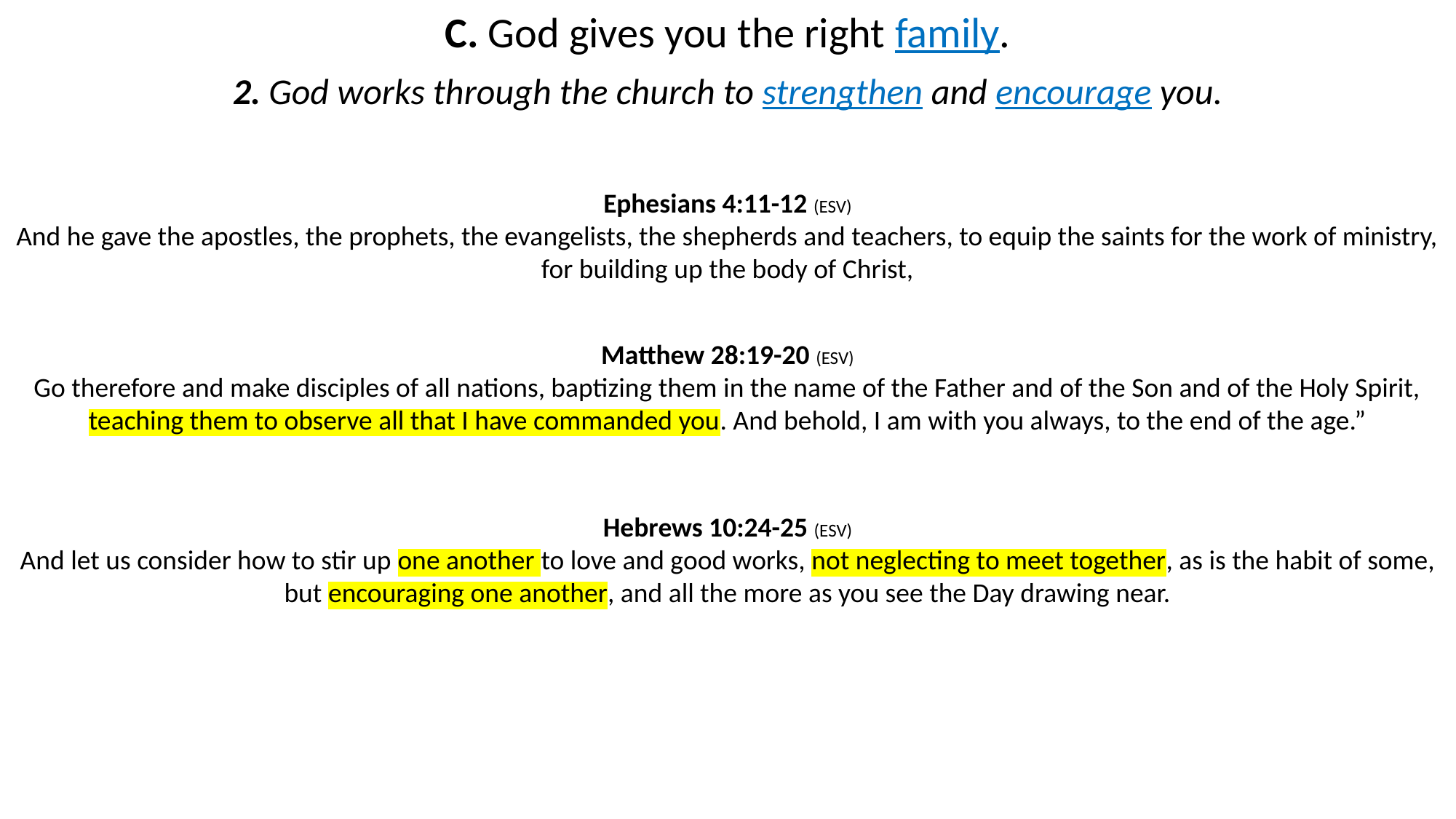

C. God gives you the right family.
2. God works through the church to strengthen and encourage you.
Ephesians 4:11-12 (ESV)
And he gave the apostles, the prophets, the evangelists, the shepherds and teachers, to equip the saints for the work of ministry, for building up the body of Christ,
Matthew 28:19-20 (ESV)
Go therefore and make disciples of all nations, baptizing them in the name of the Father and of the Son and of the Holy Spirit, teaching them to observe all that I have commanded you. And behold, I am with you always, to the end of the age.”
Hebrews 10:24-25 (ESV)
And let us consider how to stir up one another to love and good works, not neglecting to meet together, as is the habit of some, but encouraging one another, and all the more as you see the Day drawing near.